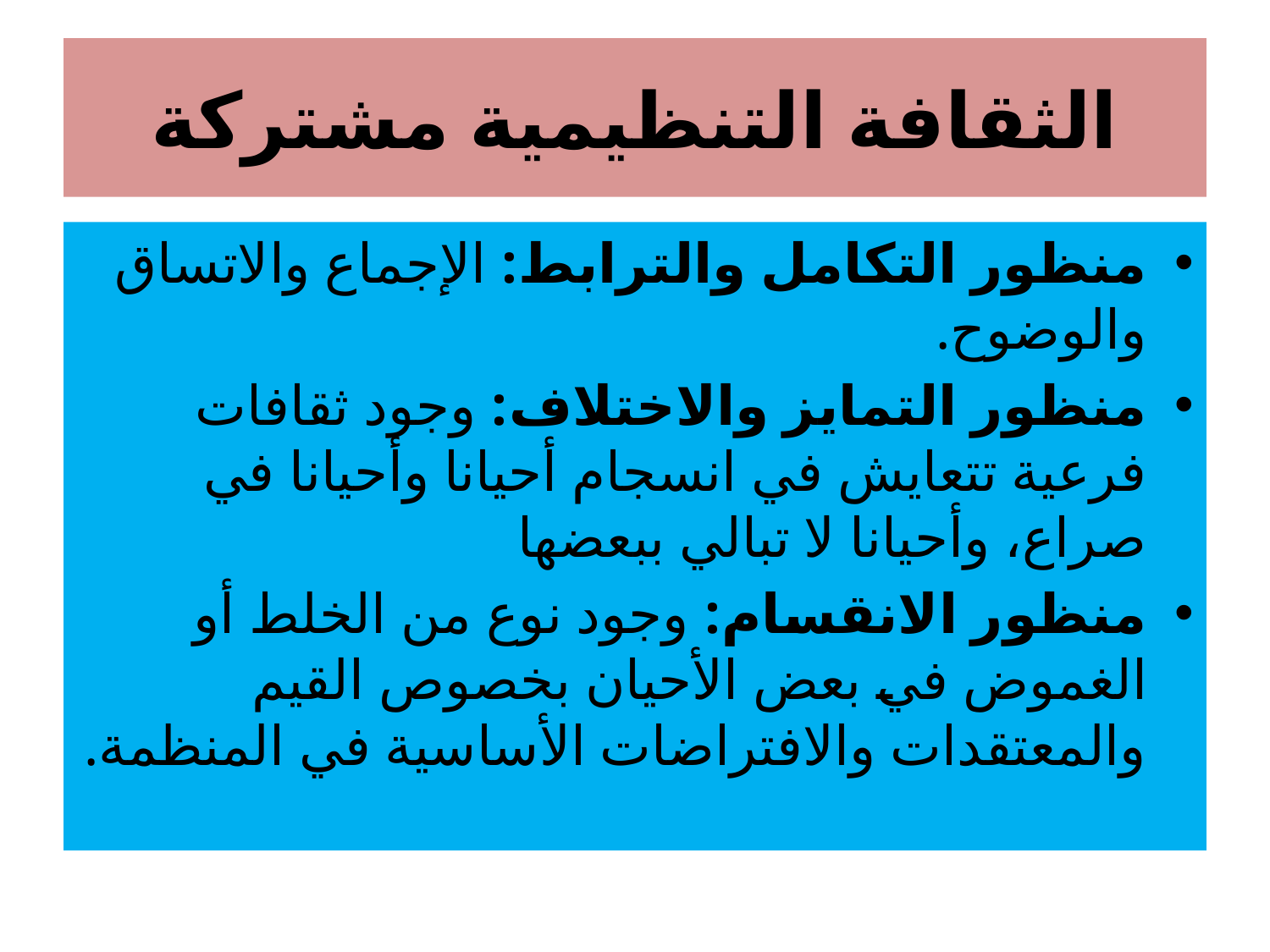

# الثقافة التنظيمية مشتركة
منظور التكامل والترابط: الإجماع والاتساق والوضوح.
منظور التمايز والاختلاف: وجود ثقافات فرعية تتعايش في انسجام أحيانا وأحيانا في صراع، وأحيانا لا تبالي ببعضها
منظور الانقسام: وجود نوع من الخلط أو الغموض في بعض الأحيان بخصوص القيم والمعتقدات والافتراضات الأساسية في المنظمة.